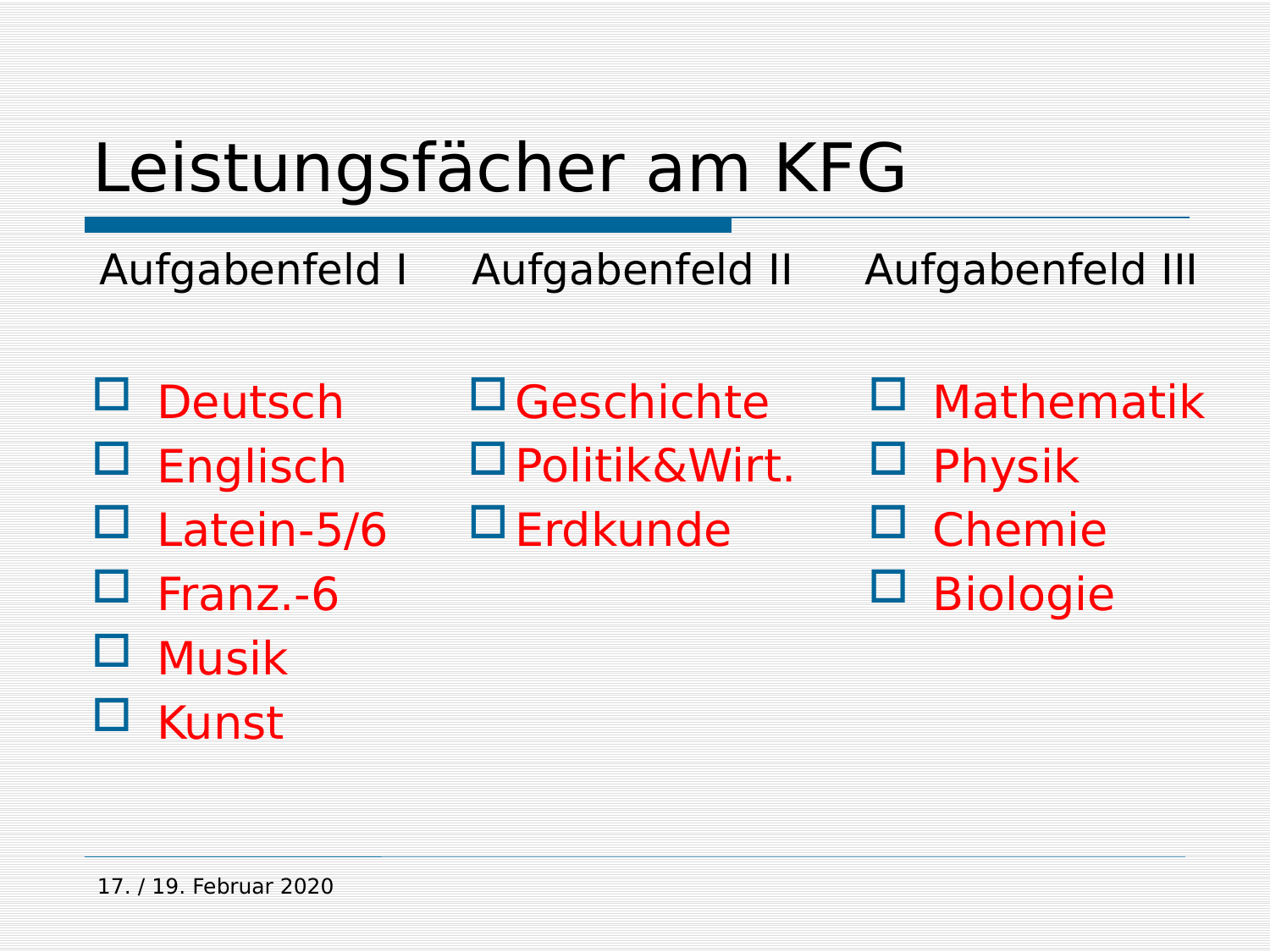

# Leistungsfächer am KFG
Aufgabenfeld I
Aufgabenfeld II
Aufgabenfeld III

Deutsch
Englisch
Latein-5/6
Franz.-6
Musik
Kunst
Geschichte
Politik&Wirt.
Erdkunde
Mathematik
Physik
Chemie
Biologie

17. / 19. Februar 2020